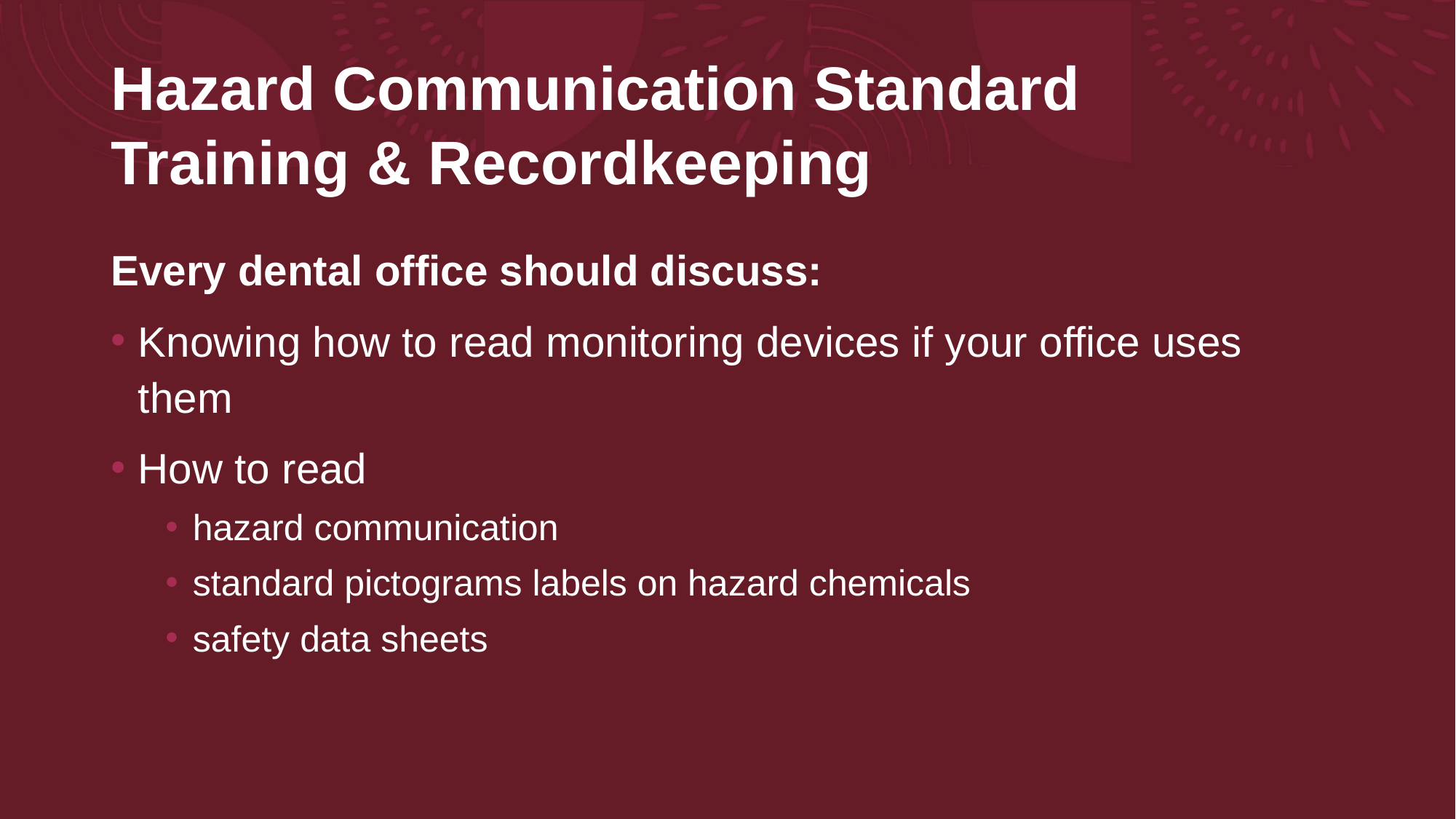

# Hazard Communication Standard Training & Recordkeeping
Every dental office should discuss:
Knowing how to read monitoring devices if your office uses them
How to read
hazard communication
standard pictograms labels on hazard chemicals
safety data sheets